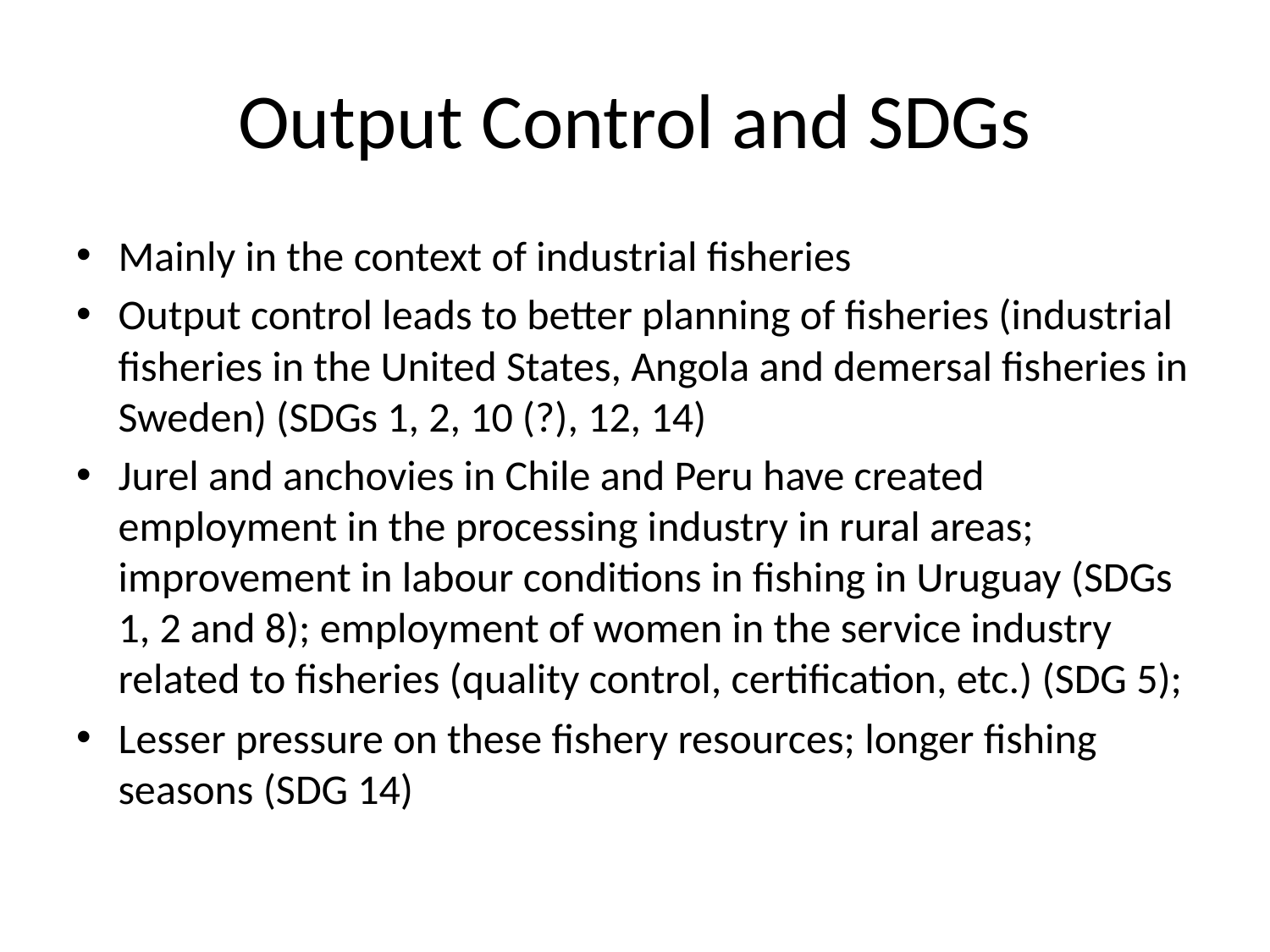

# Output Control and SDGs
Mainly in the context of industrial fisheries
Output control leads to better planning of fisheries (industrial fisheries in the United States, Angola and demersal fisheries in Sweden) (SDGs 1, 2, 10 (?), 12, 14)
Jurel and anchovies in Chile and Peru have created employment in the processing industry in rural areas; improvement in labour conditions in fishing in Uruguay (SDGs 1, 2 and 8); employment of women in the service industry related to fisheries (quality control, certification, etc.) (SDG 5);
Lesser pressure on these fishery resources; longer fishing seasons (SDG 14)